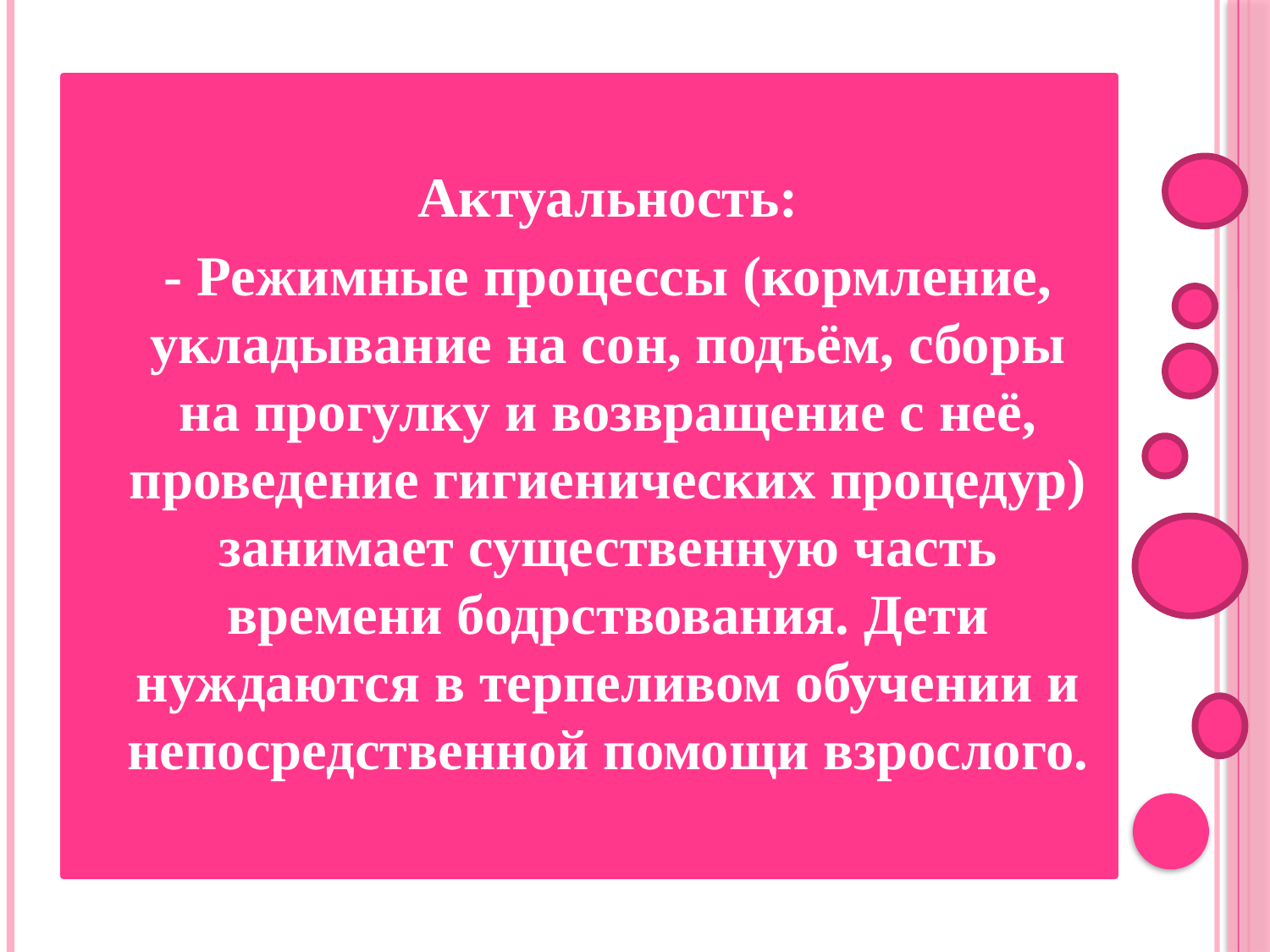

Актуальность:
- Режимные процессы (кормление, укладывание на сон, подъём, сборы на прогулку и возвращение с неё, проведение гигиенических процедур) занимает существенную часть времени бодрствования. Дети нуждаются в терпеливом обучении и непосредственной помощи взрослого.